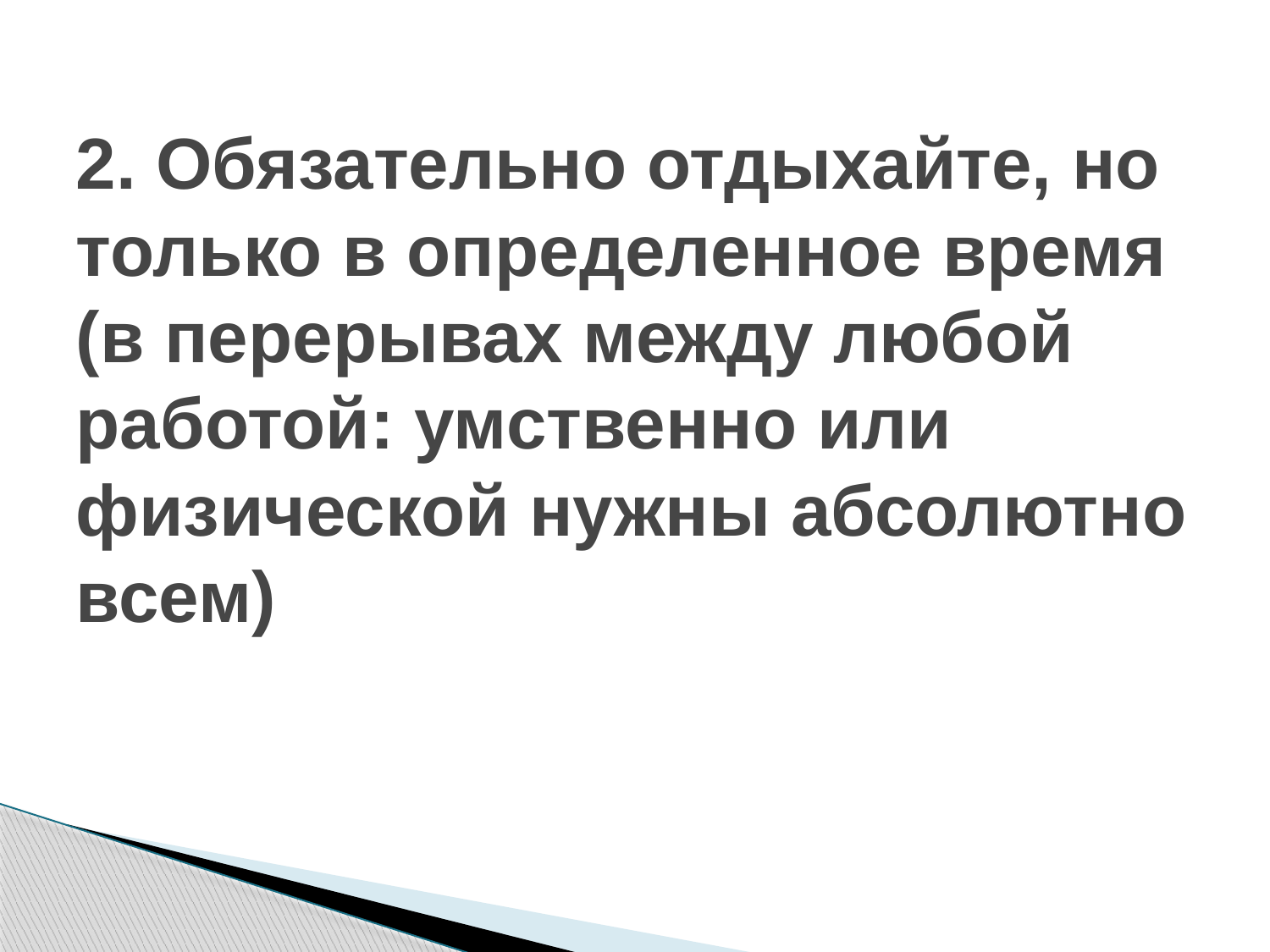

# 2. Обязательно отдыхайте, но только в определенное время (в перерывах между любой работой: умственно или физической нужны абсолютно всем)